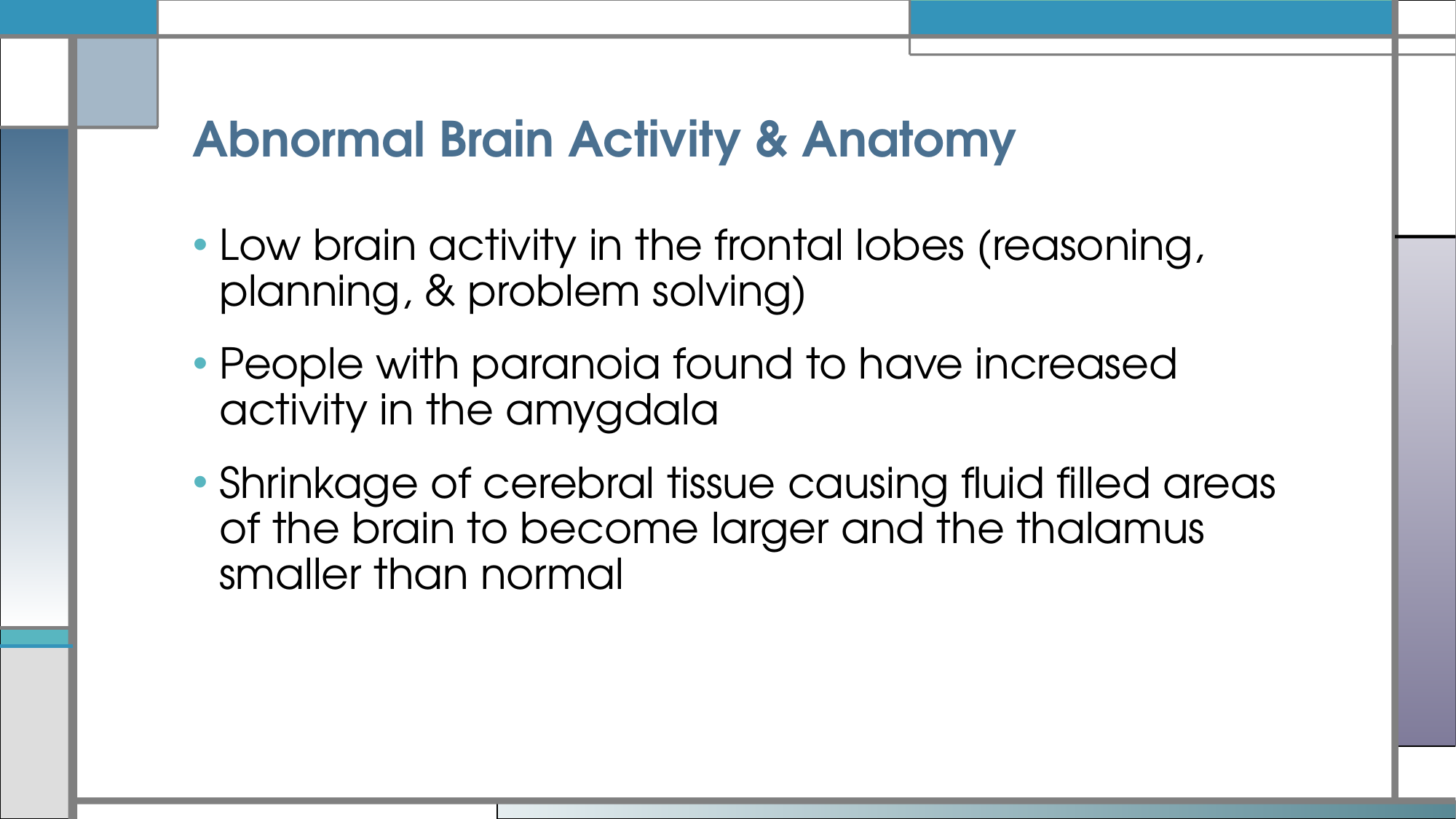

# Abnormal Brain Activity & Anatomy
Low brain activity in the frontal lobes (reasoning, planning, & problem solving)
People with paranoia found to have increased activity in the amygdala
Shrinkage of cerebral tissue causing fluid filled areas of the brain to become larger and the thalamus smaller than normal